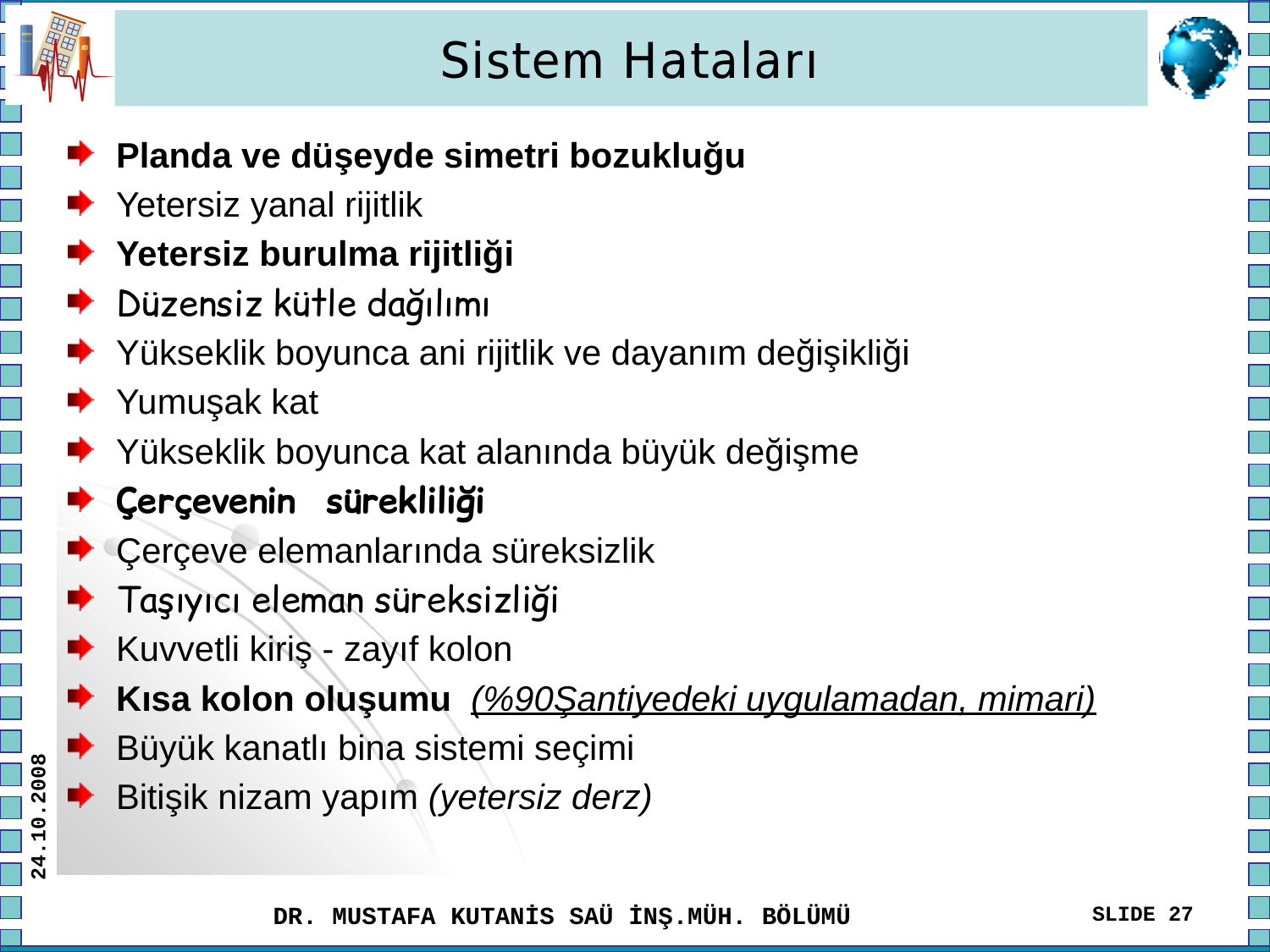

# Sistem Hataları
Planda ve düşeyde simetri bozukluğu
Yetersiz yanal rijitlik
Yetersiz burulma rijitliği
Düzensiz kütle dağılımı
Yükseklik boyunca ani rijitlik ve dayanım değişikliği
Yumuşak kat
Yükseklik boyunca kat alanında büyük değişme
Çerçevenin  sürekliliği
Çerçeve elemanlarında süreksizlik
Taşıyıcı eleman süreksizliği
Kuvvetli kiriş - zayıf kolon
Kısa kolon oluşumu  (%90Şantiyedeki uygulamadan, mimari)
Büyük kanatlı bina sistemi seçimi
Bitişik nizam yapım (yetersiz derz)
24.10.2008
DR. MUSTAFA KUTANİS SAÜ İNŞ.MÜH. BÖLÜMÜ
SLIDE 27